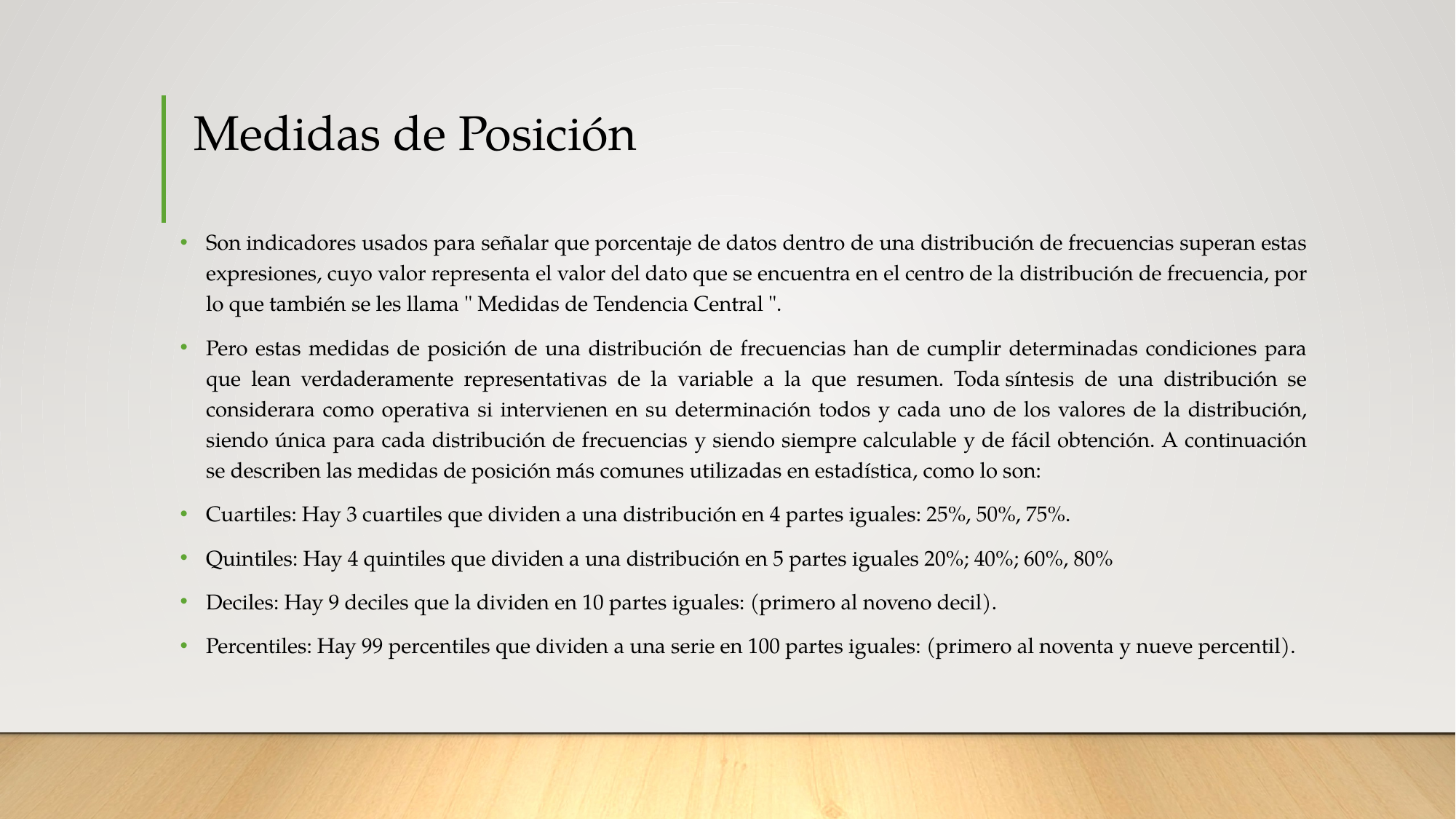

# Medidas de Posición
Son indicadores usados para señalar que porcentaje de datos dentro de una distribución de frecuencias superan estas expresiones, cuyo valor representa el valor del dato que se encuentra en el centro de la distribución de frecuencia, por lo que también se les llama " Medidas de Tendencia Central ".
Pero estas medidas de posición de una distribución de frecuencias han de cumplir determinadas condiciones para que lean verdaderamente representativas de la variable a la que resumen. Toda síntesis de una distribución se considerara como operativa si intervienen en su determinación todos y cada uno de los valores de la distribución, siendo única para cada distribución de frecuencias y siendo siempre calculable y de fácil obtención. A continuación se describen las medidas de posición más comunes utilizadas en estadística, como lo son:
Cuartiles: Hay 3 cuartiles que dividen a una distribución en 4 partes iguales: 25%, 50%, 75%.
Quintiles: Hay 4 quintiles que dividen a una distribución en 5 partes iguales 20%; 40%; 60%, 80%
Deciles: Hay 9 deciles que la dividen en 10 partes iguales: (primero al noveno decil).
Percentiles: Hay 99 percentiles que dividen a una serie en 100 partes iguales: (primero al noventa y nueve percentil).